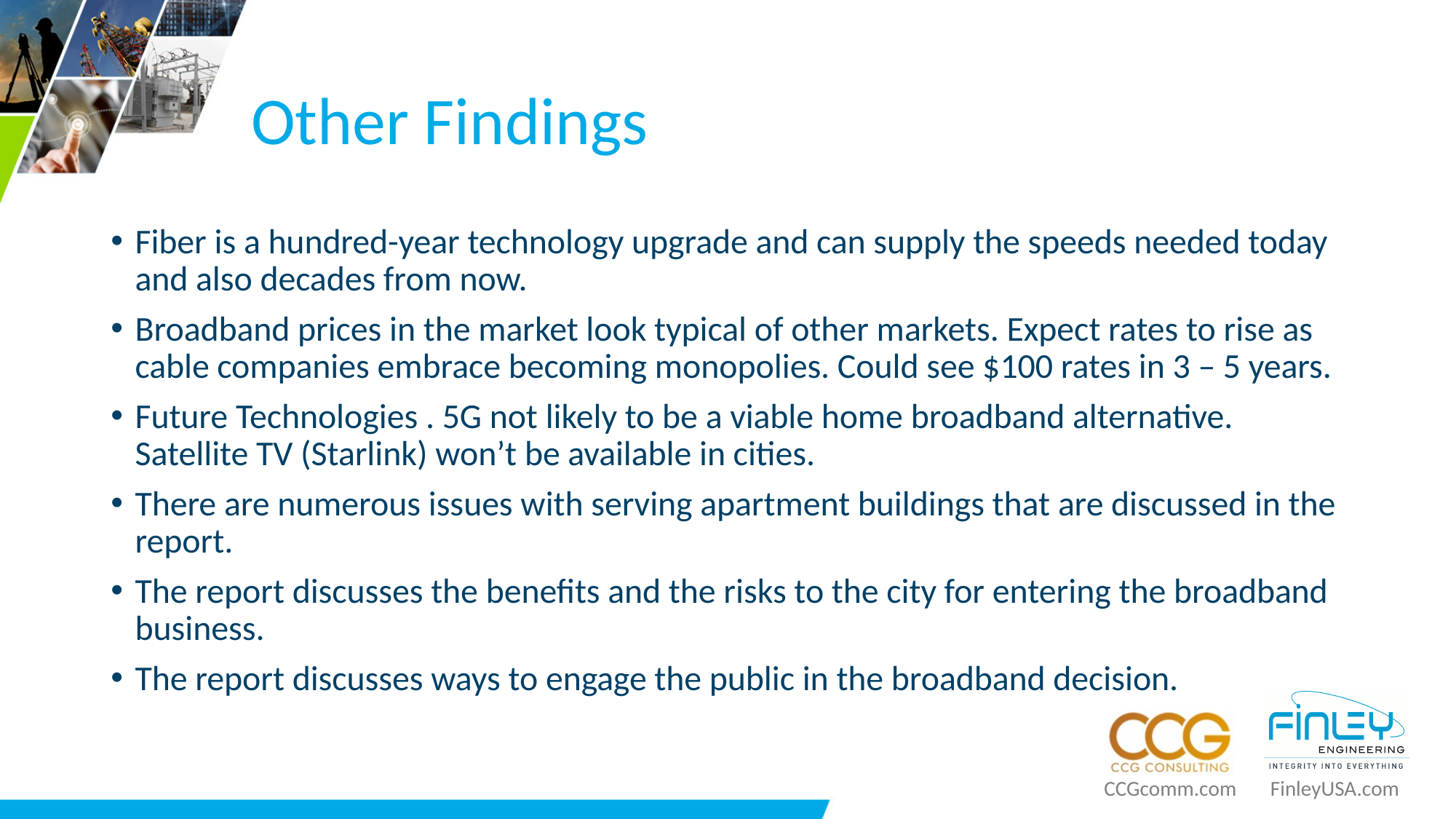

# Other Findings
Fiber is a hundred-year technology upgrade and can supply the speeds needed today and also decades from now.
Broadband prices in the market look typical of other markets. Expect rates to rise as cable companies embrace becoming monopolies. Could see $100 rates in 3 – 5 years.
Future Technologies . 5G not likely to be a viable home broadband alternative. Satellite TV (Starlink) won’t be available in cities.
There are numerous issues with serving apartment buildings that are discussed in the report.
The report discusses the benefits and the risks to the city for entering the broadband business.
The report discusses ways to engage the public in the broadband decision.